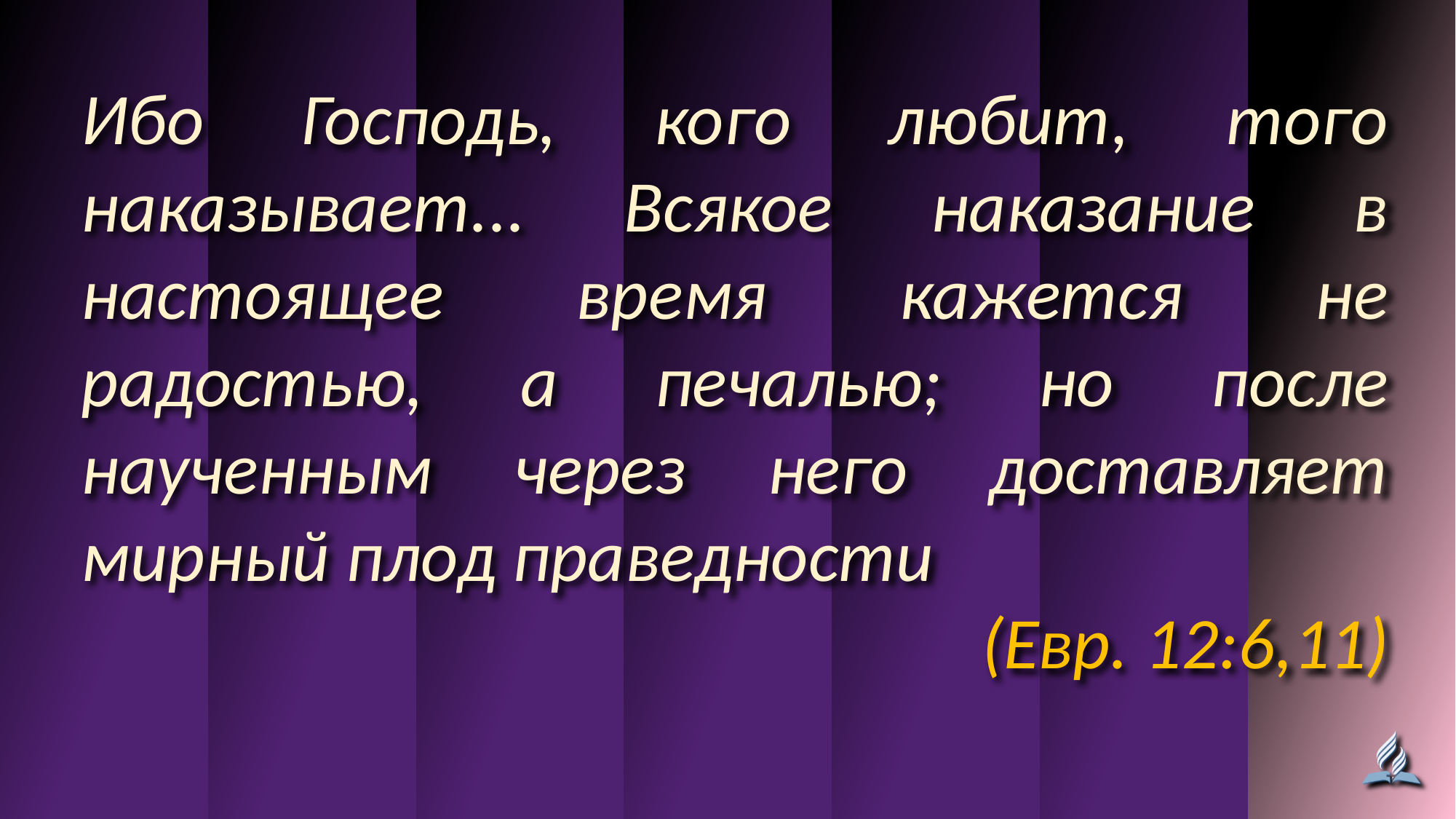

Ибо Господь, кого любит, того наказывает... Всякое наказание в настоящее время кажется не радостью, а печалью; но после наученным через него доставляет мирный плод праведности
(Евр. 12:6,11)